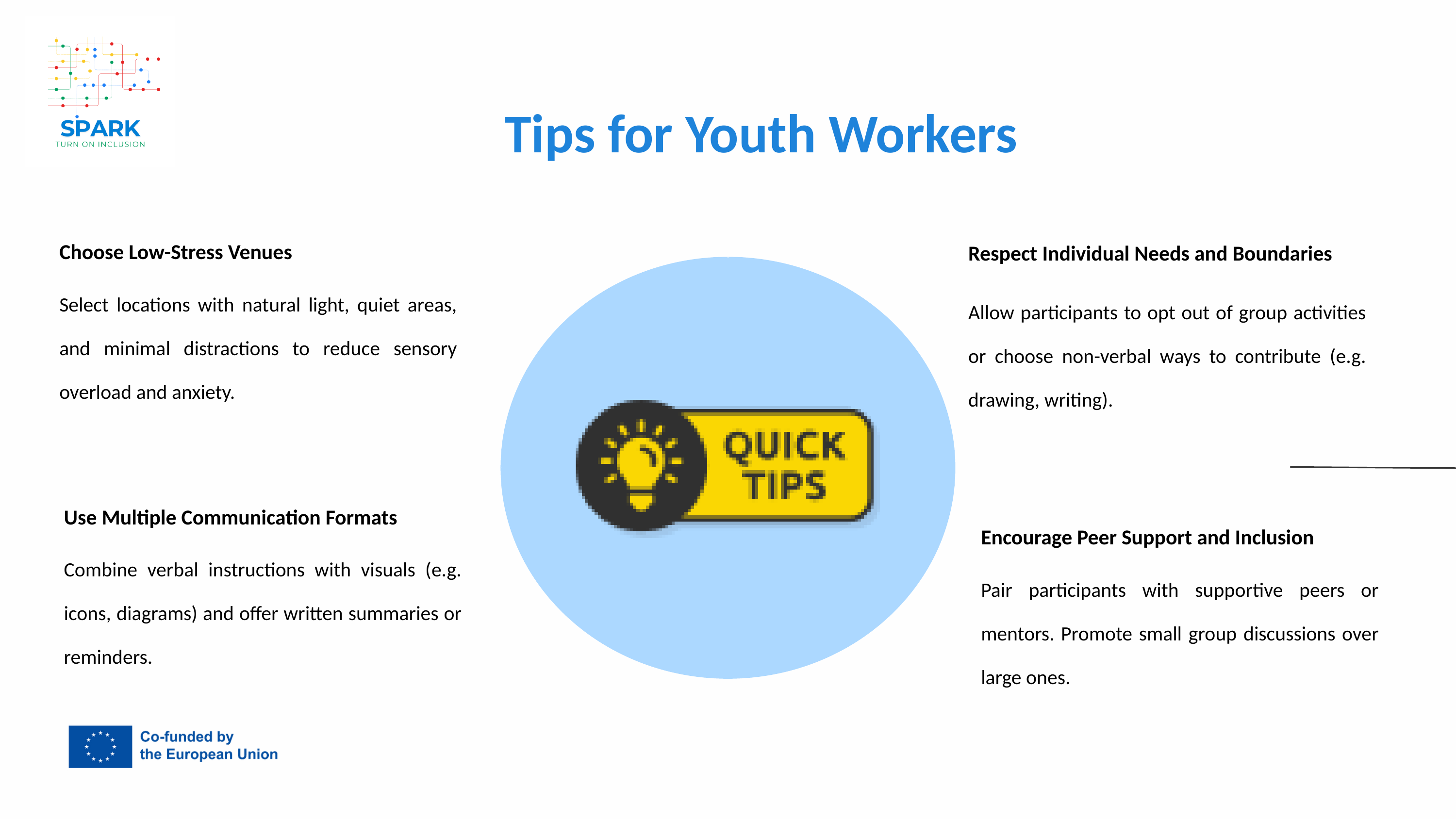

Tips for Youth Workers

Choose Low-Stress Venues

Respect Individual Needs and Boundaries

Select locations with natural light, quiet areas, and minimal distractions to reduce sensory overload and anxiety.

Allow participants to opt out of group activities or choose non-verbal ways to contribute (e.g. drawing, writing).

Use Multiple Communication Formats

Encourage Peer Support and Inclusion

Combine verbal instructions with visuals (e.g. icons, diagrams) and offer written summaries or reminders.

Pair participants with supportive peers or mentors. Promote small group discussions over large ones.